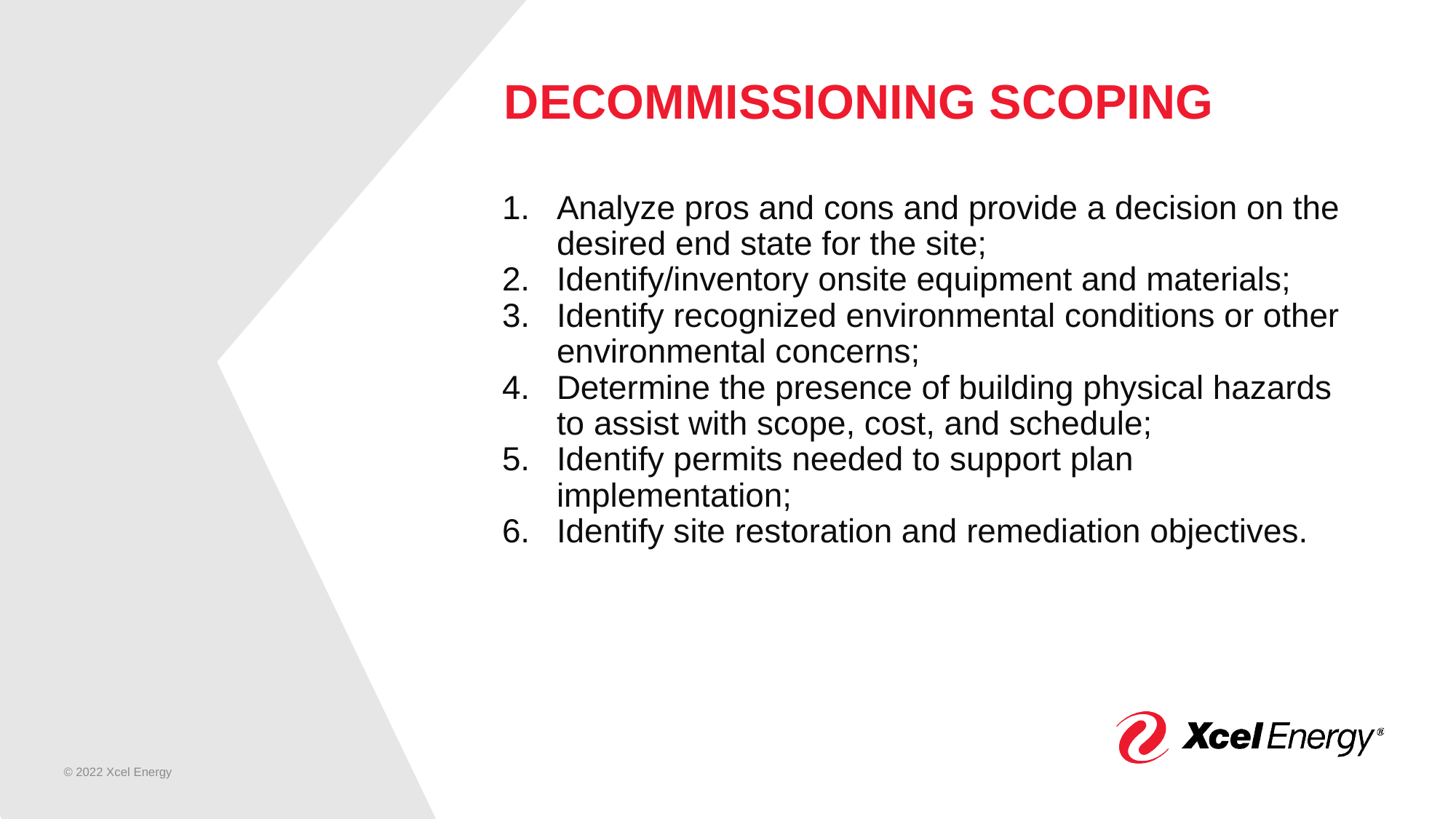

# DECOMMISSIONING SCOPING
Analyze pros and cons and provide a decision on the desired end state for the site;
Identify/inventory onsite equipment and materials;
Identify recognized environmental conditions or other environmental concerns;
Determine the presence of building physical hazards to assist with scope, cost, and schedule;
Identify permits needed to support plan implementation;
Identify site restoration and remediation objectives.

© 2022 Xcel Energy
5